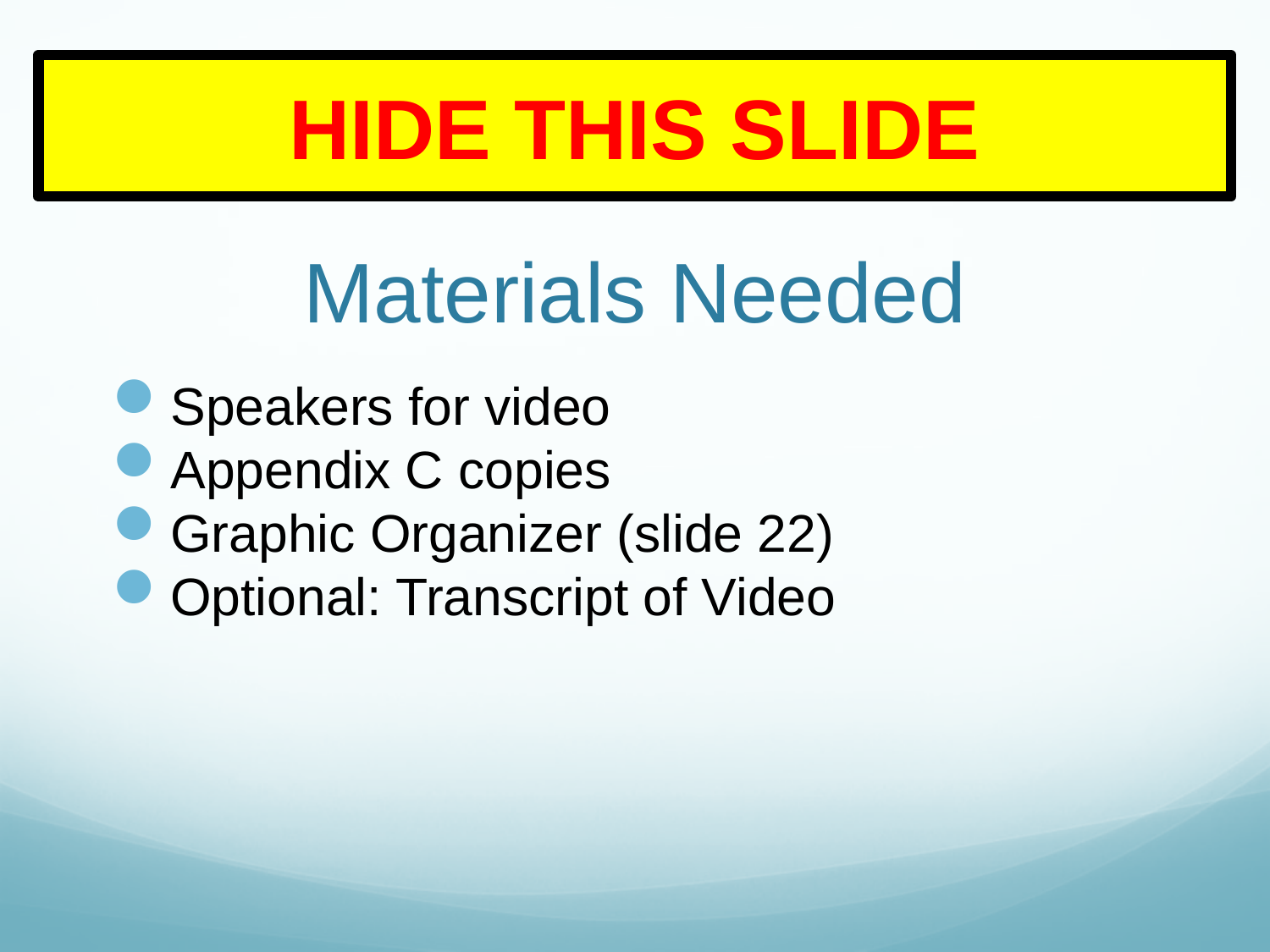

HIDE THIS SLIDE
# Materials Needed
Speakers for video
Appendix C copies
Graphic Organizer (slide 22)
Optional: Transcript of Video